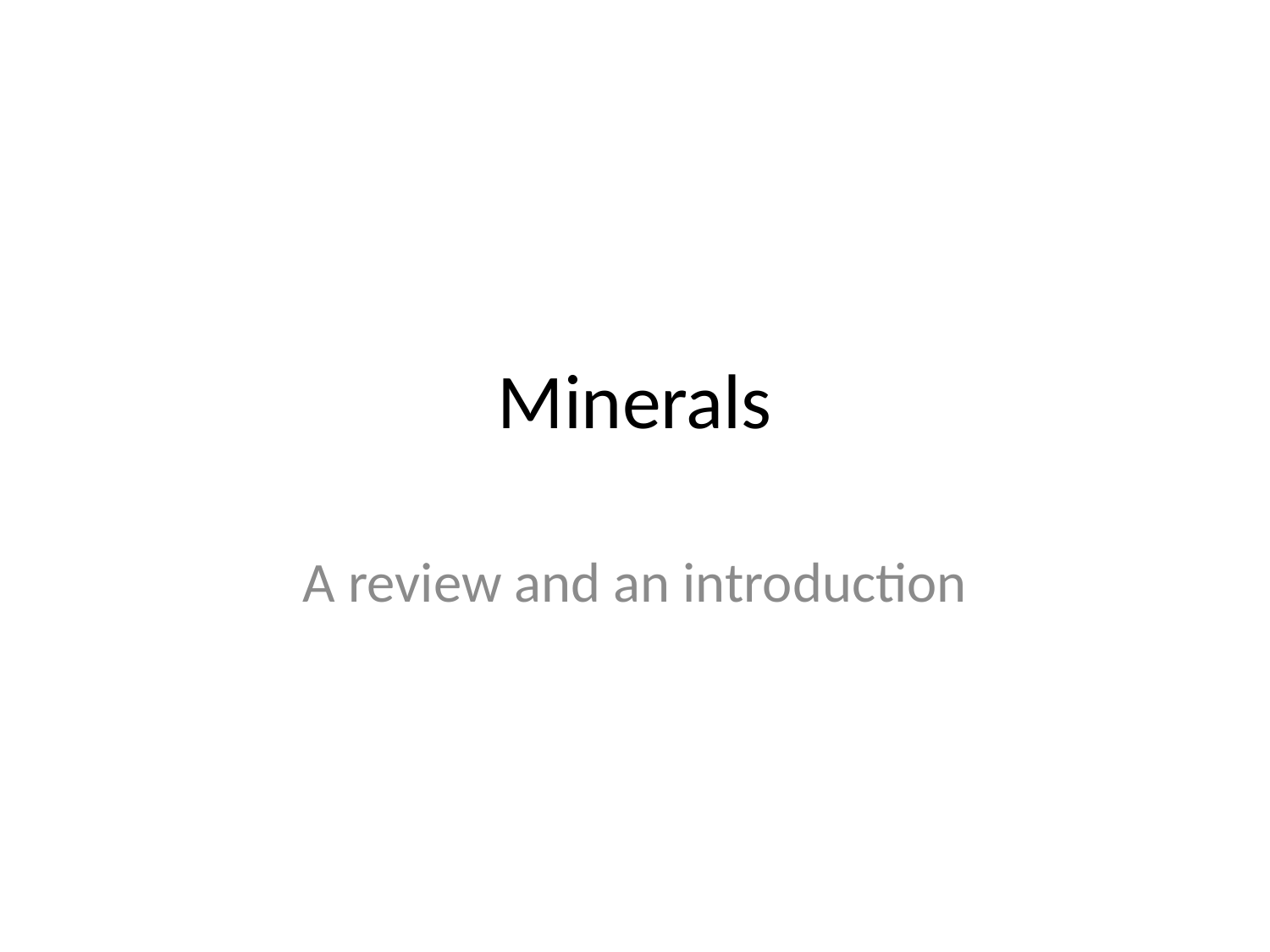

# Minerals
A review and an introduction